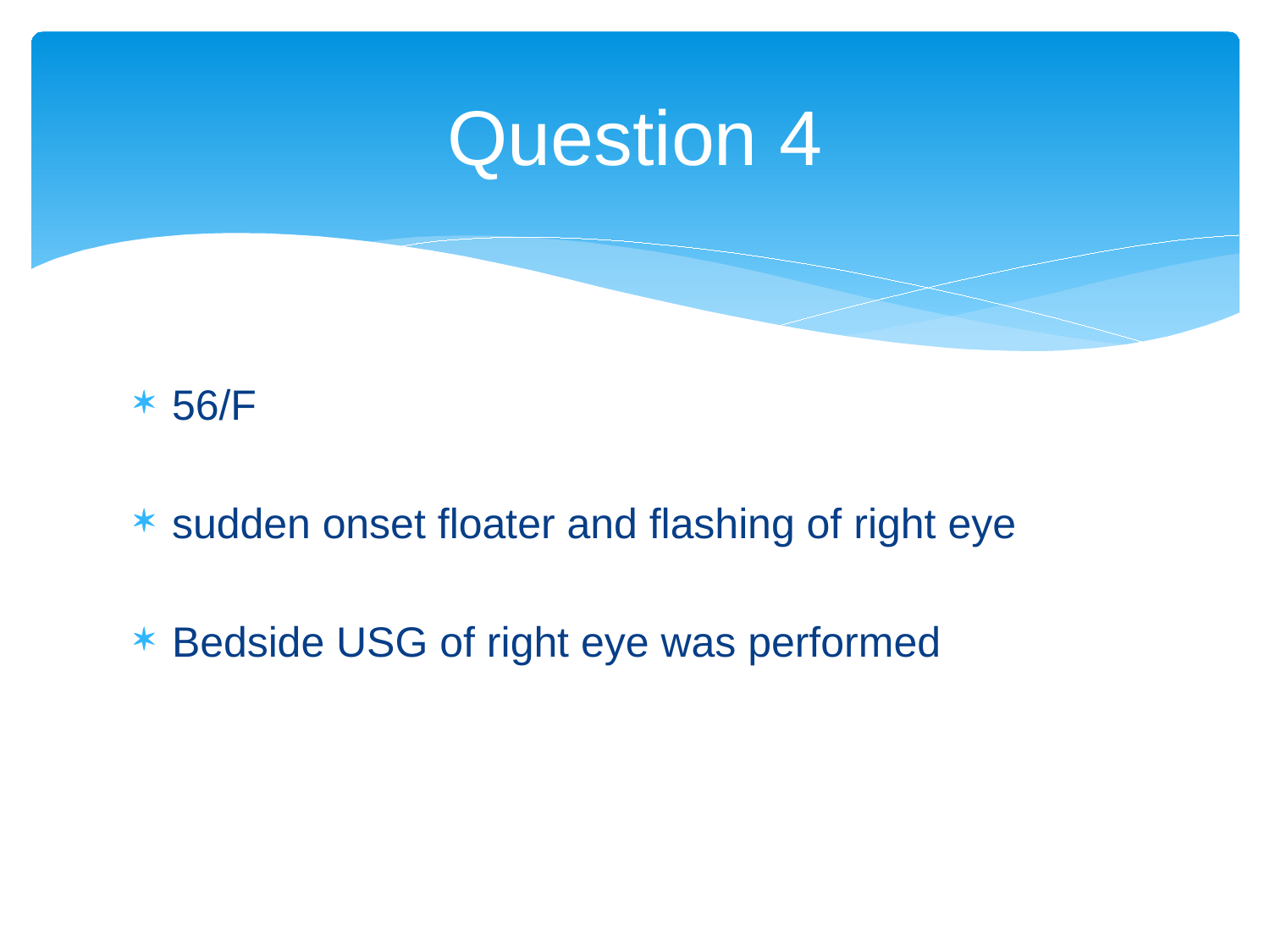

# Question 4
56/F

sudden onset floater and flashing of right eye

Bedside USG of right eye was performed